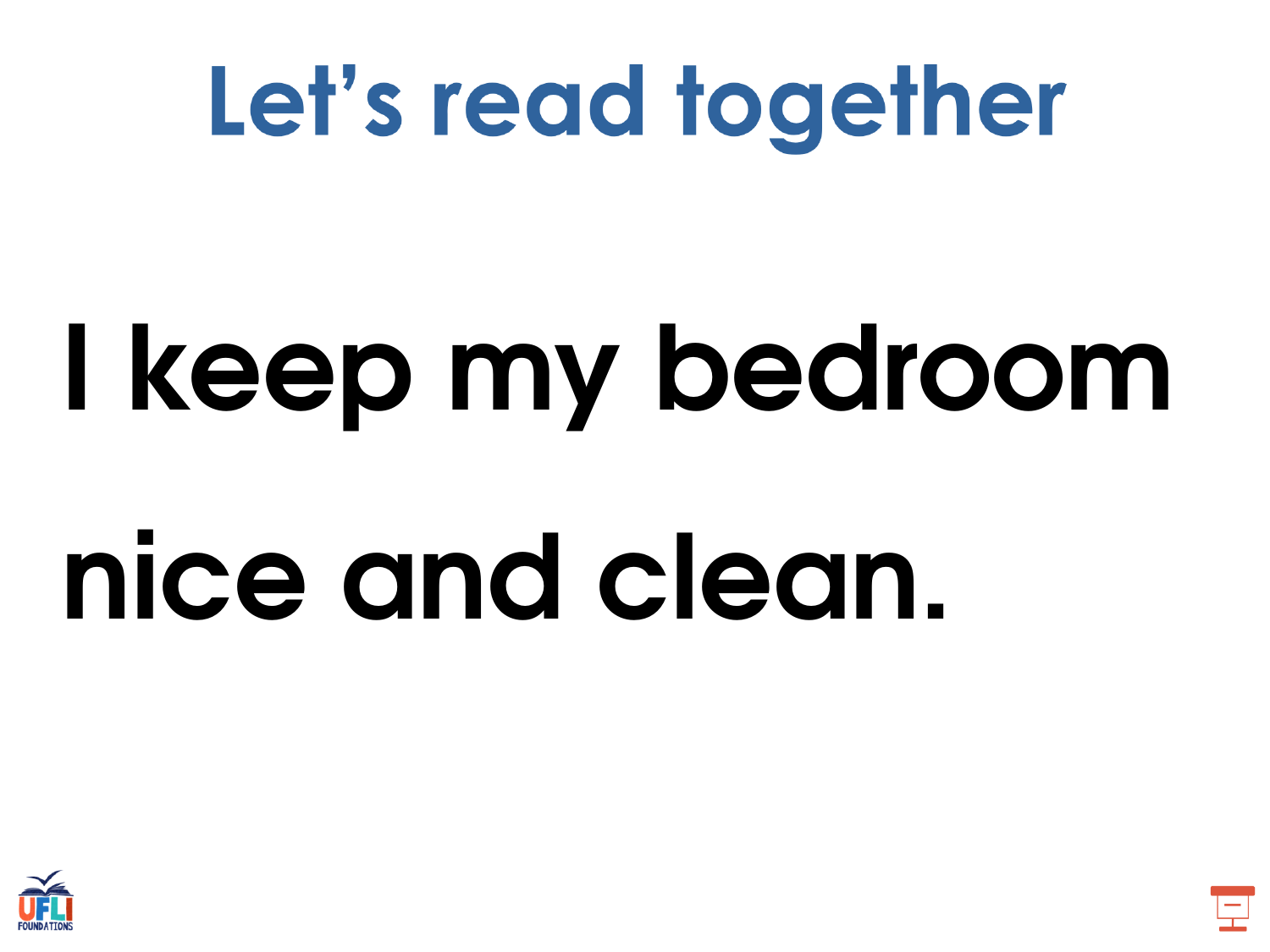

I keep my bedroom nice and clean.